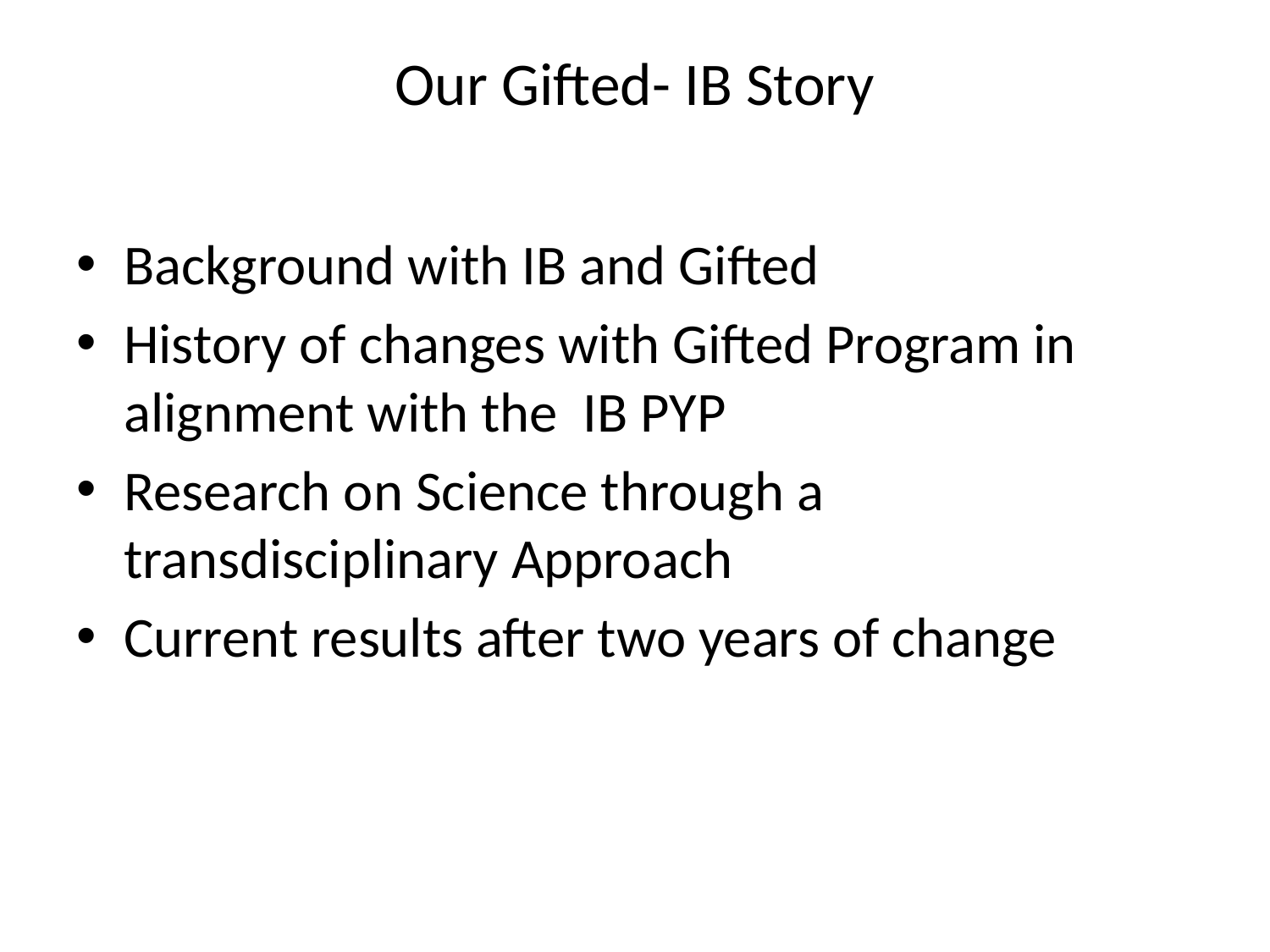

# Our Gifted- IB Story
Background with IB and Gifted
History of changes with Gifted Program in alignment with the  IB PYP
Research on Science through a transdisciplinary Approach
Current results after two years of change